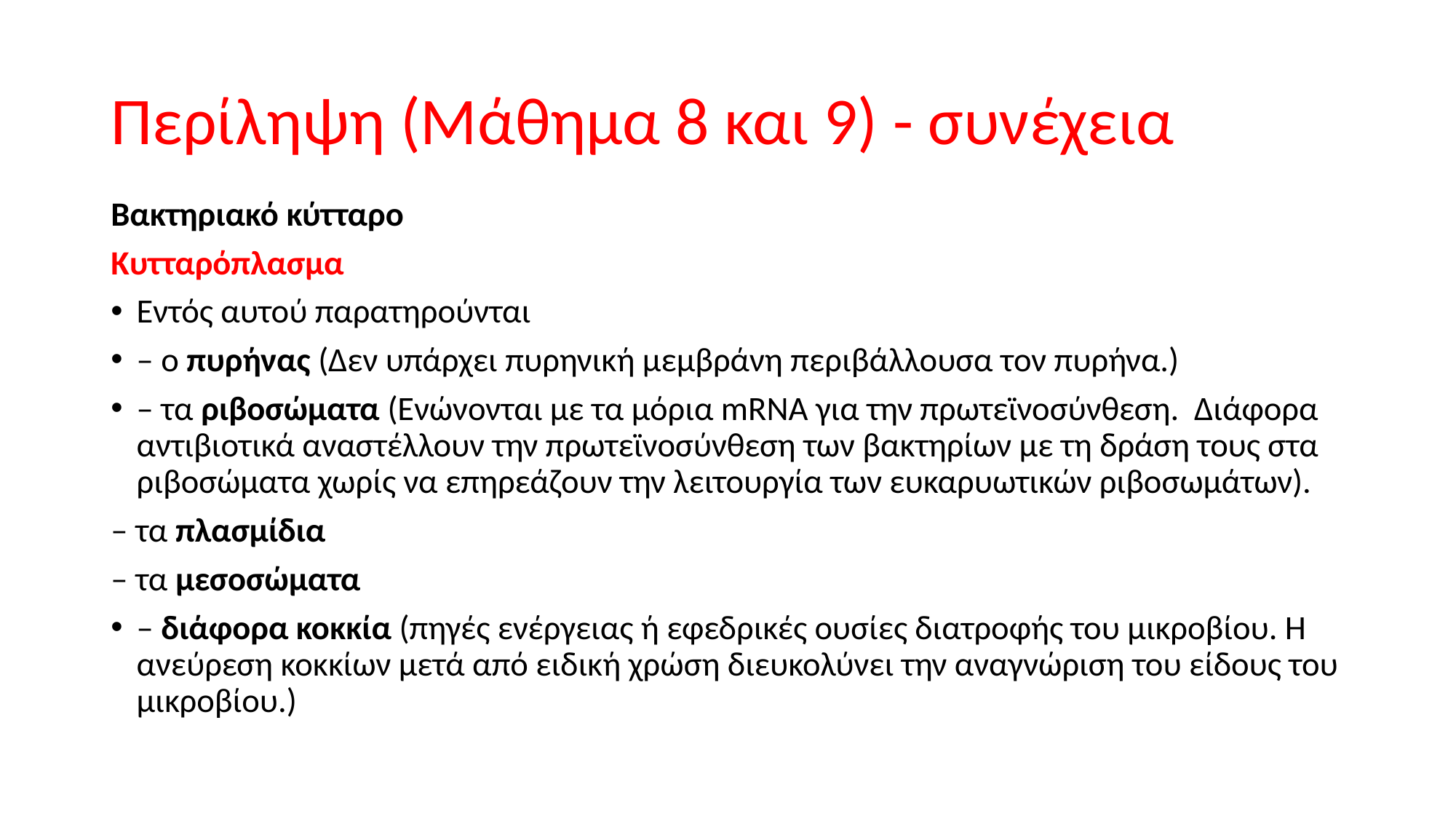

# Περίληψη (Μάθημα 8 και 9) - συνέχεια
Βακτηριακό κύτταρο
Κυτταρόπλασμα
Εντός αυτού παρατηρούνται
– ο πυρήνας (Δεν υπάρχει πυρηνική μεμβράνη περιβάλλουσα τον πυρήνα.)
– τα ριβοσώματα (Ενώνονται με τα μόρια mRΝΑ για την πρωτεϊνοσύνθεση.  Διάφορα αντιβιοτικά αναστέλλουν την πρωτεϊνοσύνθεση των βακτηρίων με τη δράση τους στα ριβοσώματα χωρίς να επηρεάζουν την λειτουργία των ευκαρυωτικών ριβοσωμάτων).
– τα πλασμίδια
– τα μεσοσώματα
– διάφορα κοκκία (πηγές ενέργειας ή εφεδρικές ουσίες διατροφής του μικροβίου. Η ανεύρεση κοκκίων μετά από ειδική χρώση διευκολύνει την αναγνώριση του είδους του μικροβίου.)